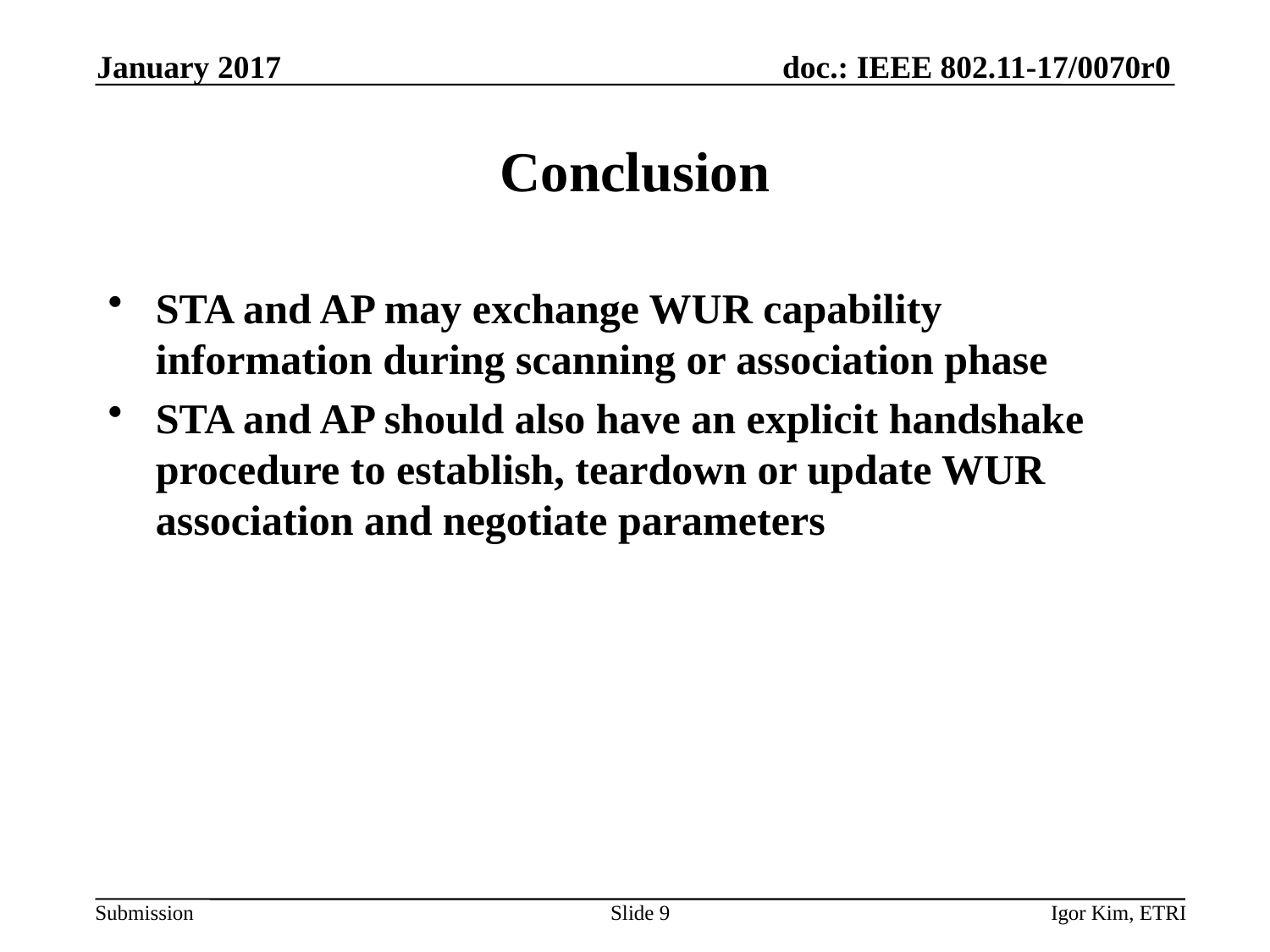

January 2017
# Conclusion
STA and AP may exchange WUR capability information during scanning or association phase
STA and AP should also have an explicit handshake procedure to establish, teardown or update WUR association and negotiate parameters
Slide 9
Igor Kim, ETRI